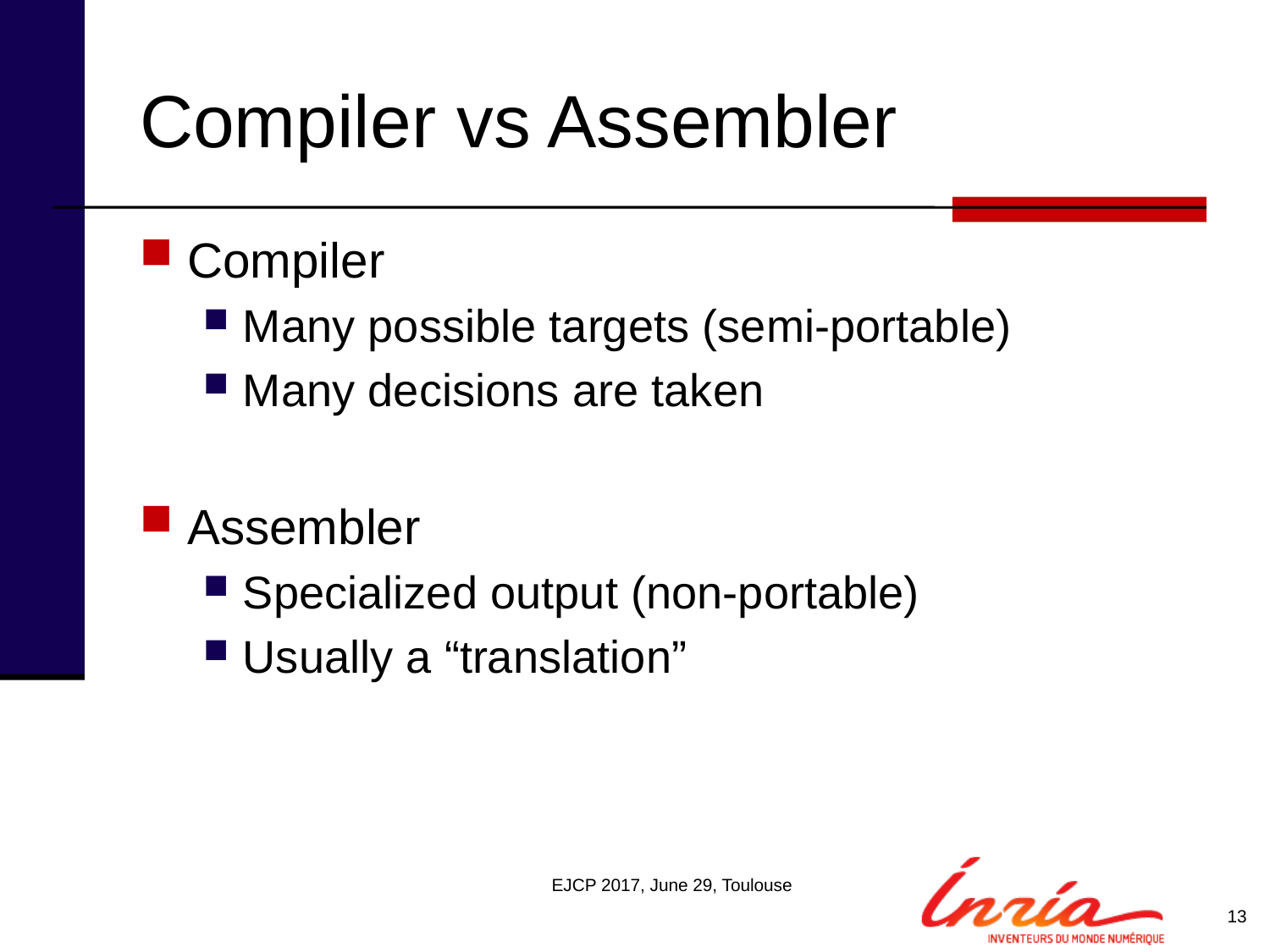

# Compiler vs Assembler
Compiler
Many possible targets (semi-portable)
Many decisions are taken

Assembler
Specialized output (non-portable)
Usually a “translation”
EJCP 2017, June 29, Toulouse
13